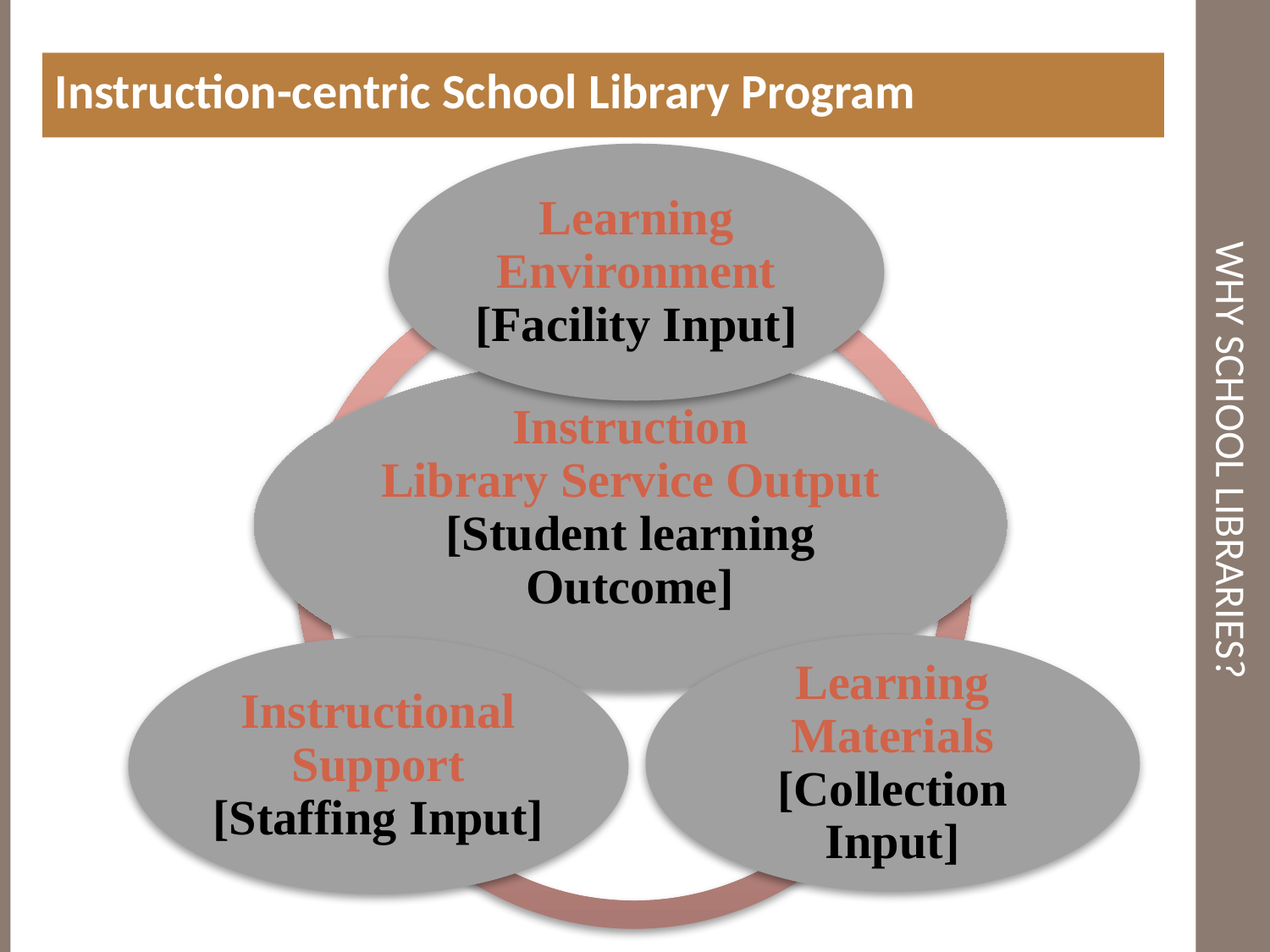

Instruction-centric School Library Program
# Why school libraries?
Instruction
Library Service Output
[Student learning Outcome]
Learning
Environment
[Facility Input]
Learning Materials
[Collection Input]
Instructional
Support
[Staffing Input]